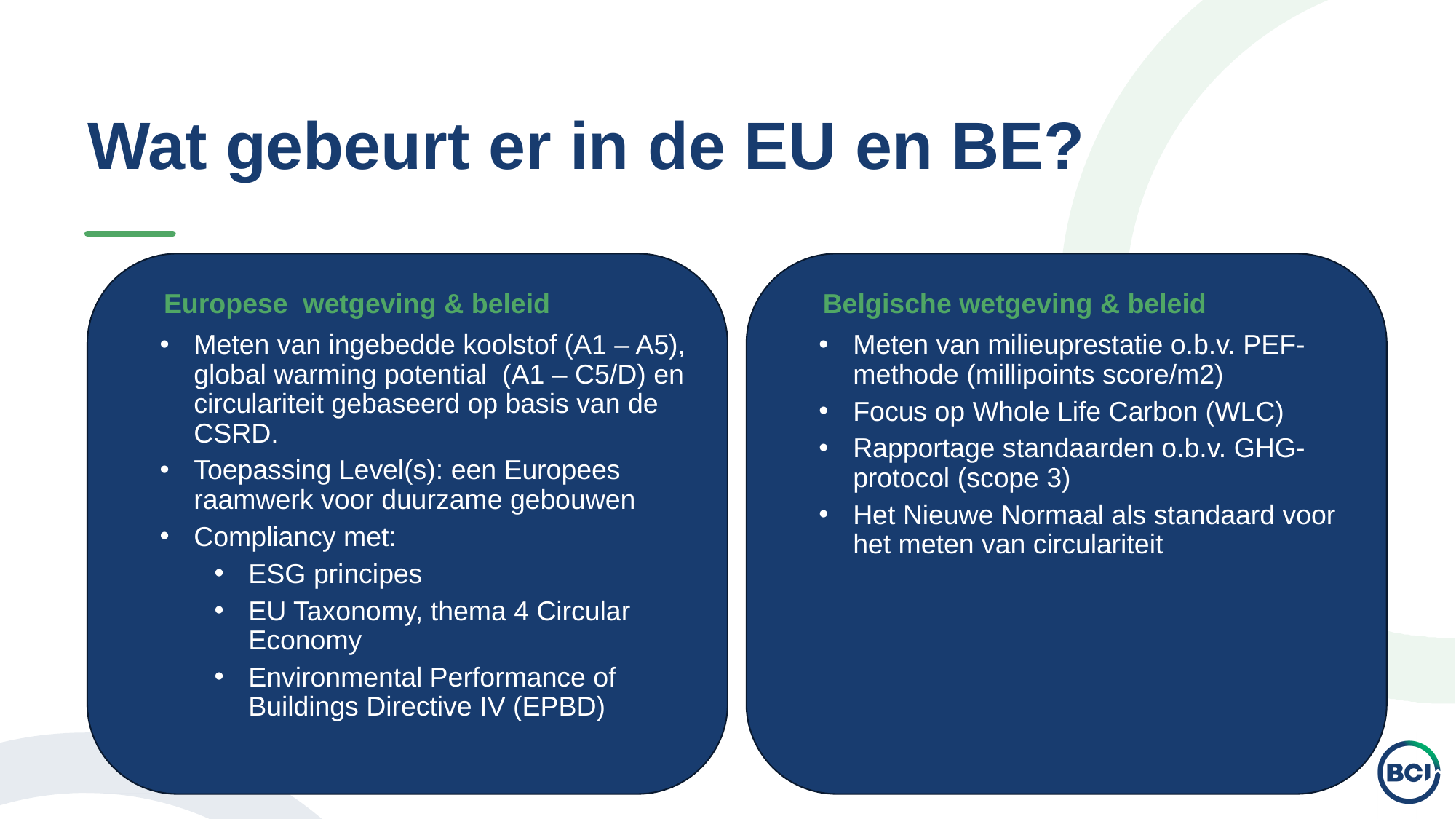

# Wat gebeurt er in de EU en BE?
  Europese  wetgeving & beleid
Meten van ingebedde koolstof (A1 – A5), global warming potential  (A1 – C5/D) en circulariteit gebaseerd op basis van de CSRD.
Toepassing Level(s): een Europees raamwerk voor duurzame gebouwen
Compliancy met:
ESG principes
EU Taxonomy, thema 4 Circular Economy
Environmental Performance of Buildings Directive IV (EPBD)
  Belgische wetgeving & beleid
Meten van milieuprestatie o.b.v. PEF-methode (millipoints score/m2)
Focus op Whole Life Carbon (WLC)
Rapportage standaarden o.b.v. GHG-protocol (scope 3)
Het Nieuwe Normaal als standaard voor het meten van circulariteit